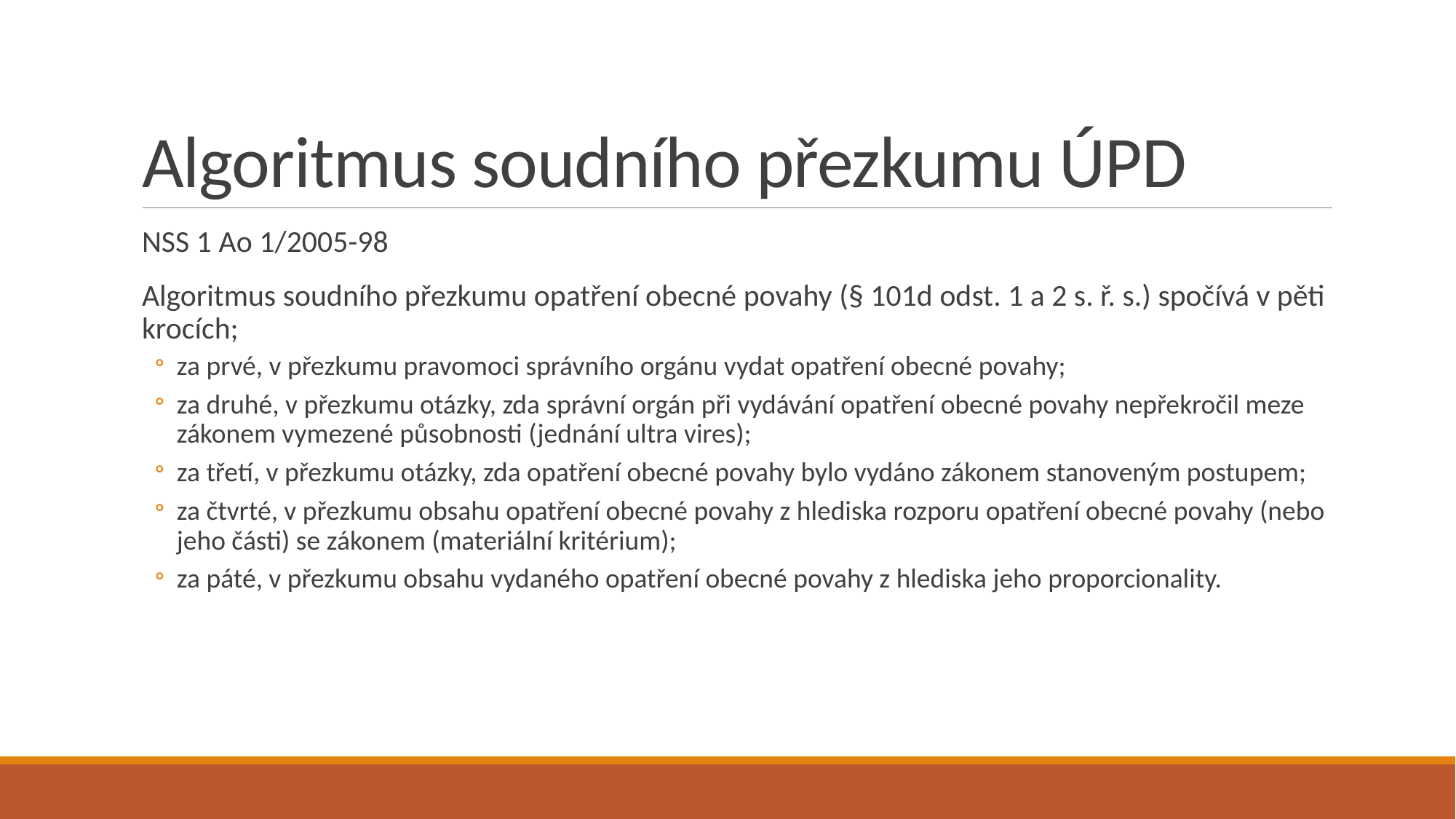

# Algoritmus soudního přezkumu ÚPD
NSS 1 Ao 1/2005-98
Algoritmus soudního přezkumu opatření obecné povahy (§ 101d odst. 1 a 2 s. ř. s.) spočívá v pěti krocích;
za prvé, v přezkumu pravomoci správního orgánu vydat opatření obecné povahy;
za druhé, v přezkumu otázky, zda správní orgán při vydávání opatření obecné povahy nepřekročil meze zákonem vymezené působnosti (jednání ultra vires);
za třetí, v přezkumu otázky, zda opatření obecné povahy bylo vydáno zákonem stanoveným postupem;
za čtvrté, v přezkumu obsahu opatření obecné povahy z hlediska rozporu opatření obecné povahy (nebo jeho části) se zákonem (materiální kritérium);
za páté, v přezkumu obsahu vydaného opatření obecné povahy z hlediska jeho proporcionality.